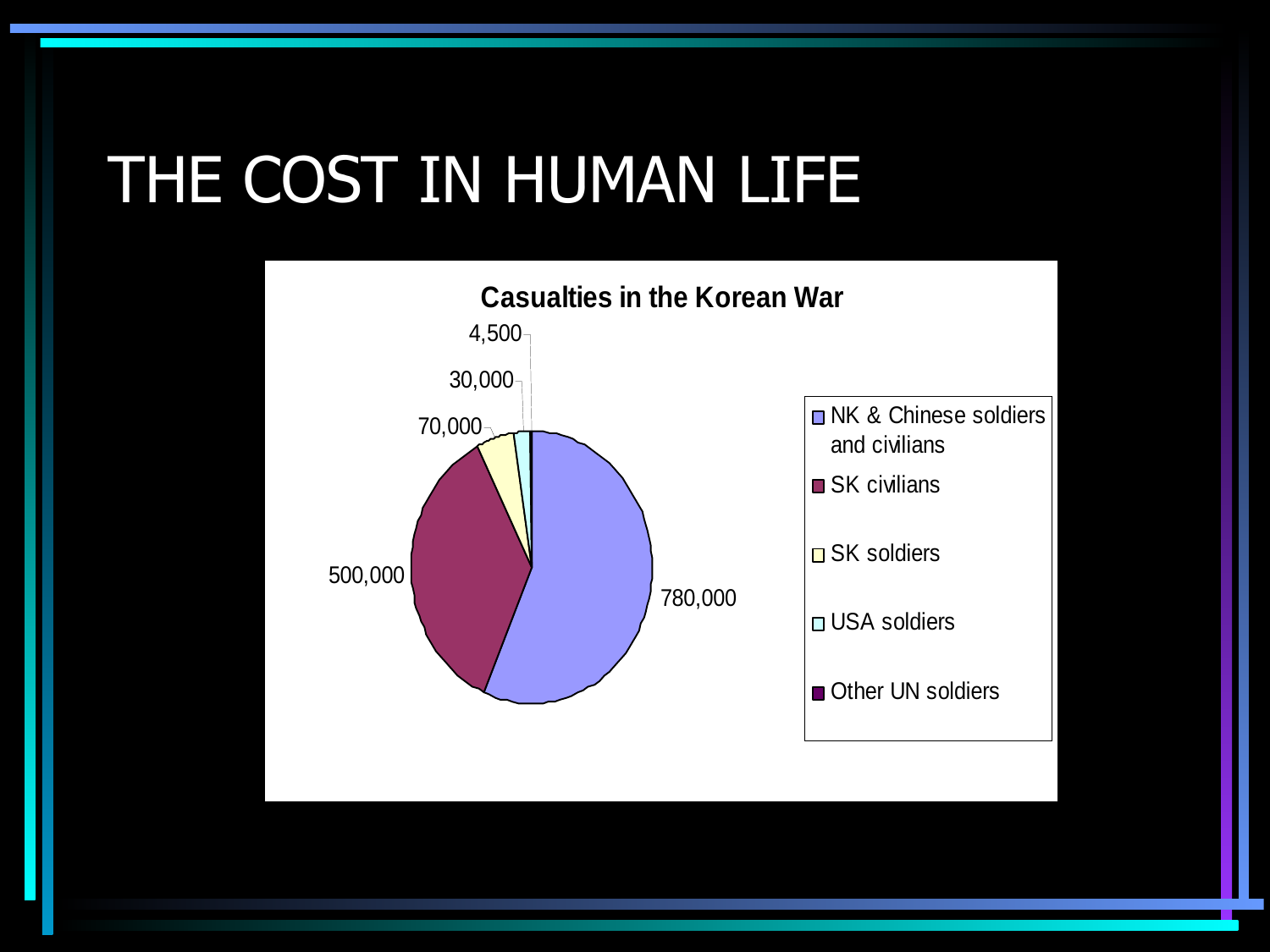

# THE COST IN HUMAN LIFE

[unsupported chart]